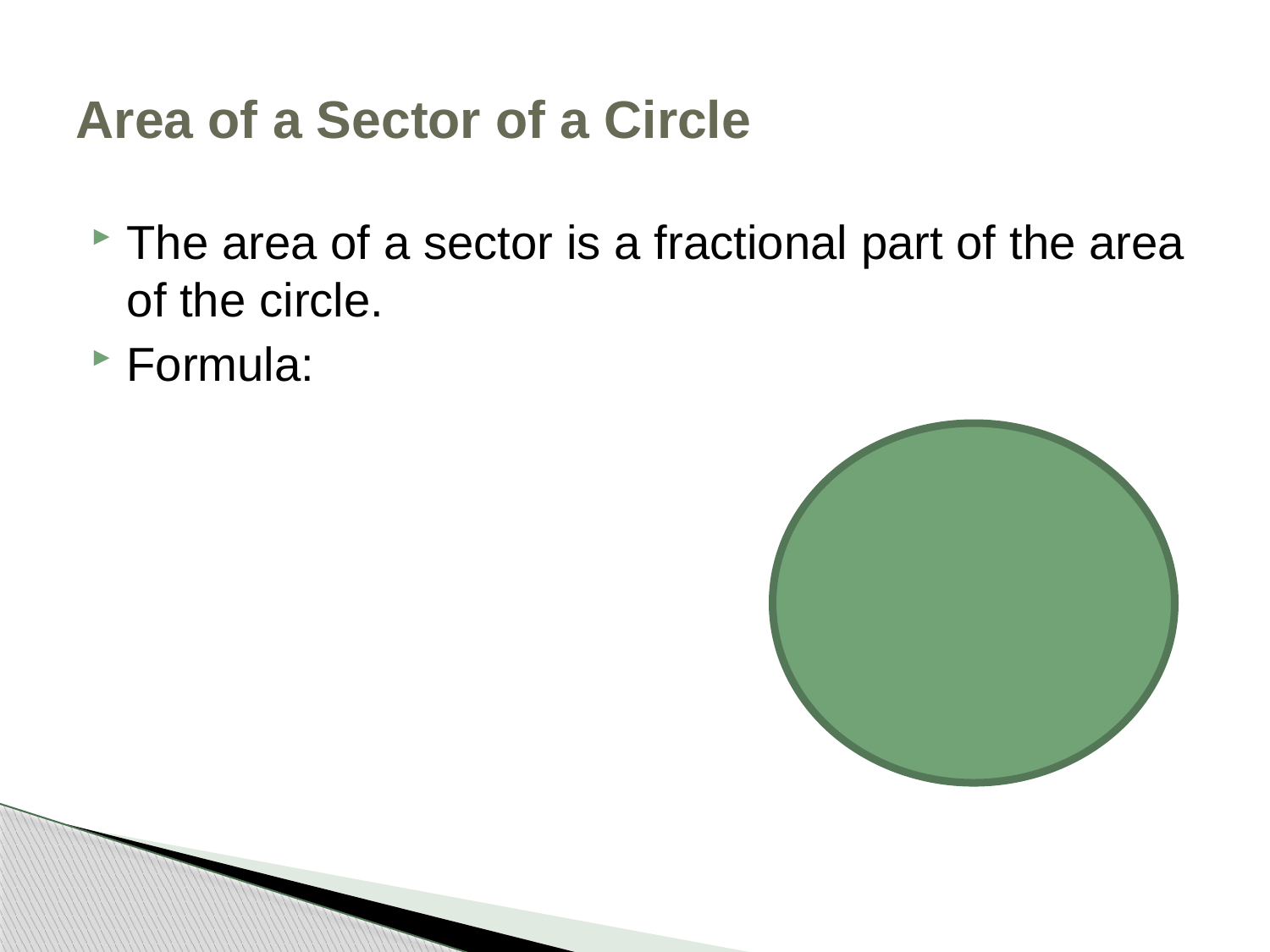

# Area of a Sector of a Circle
The area of a sector is a fractional part of the area of the circle.
Formula: